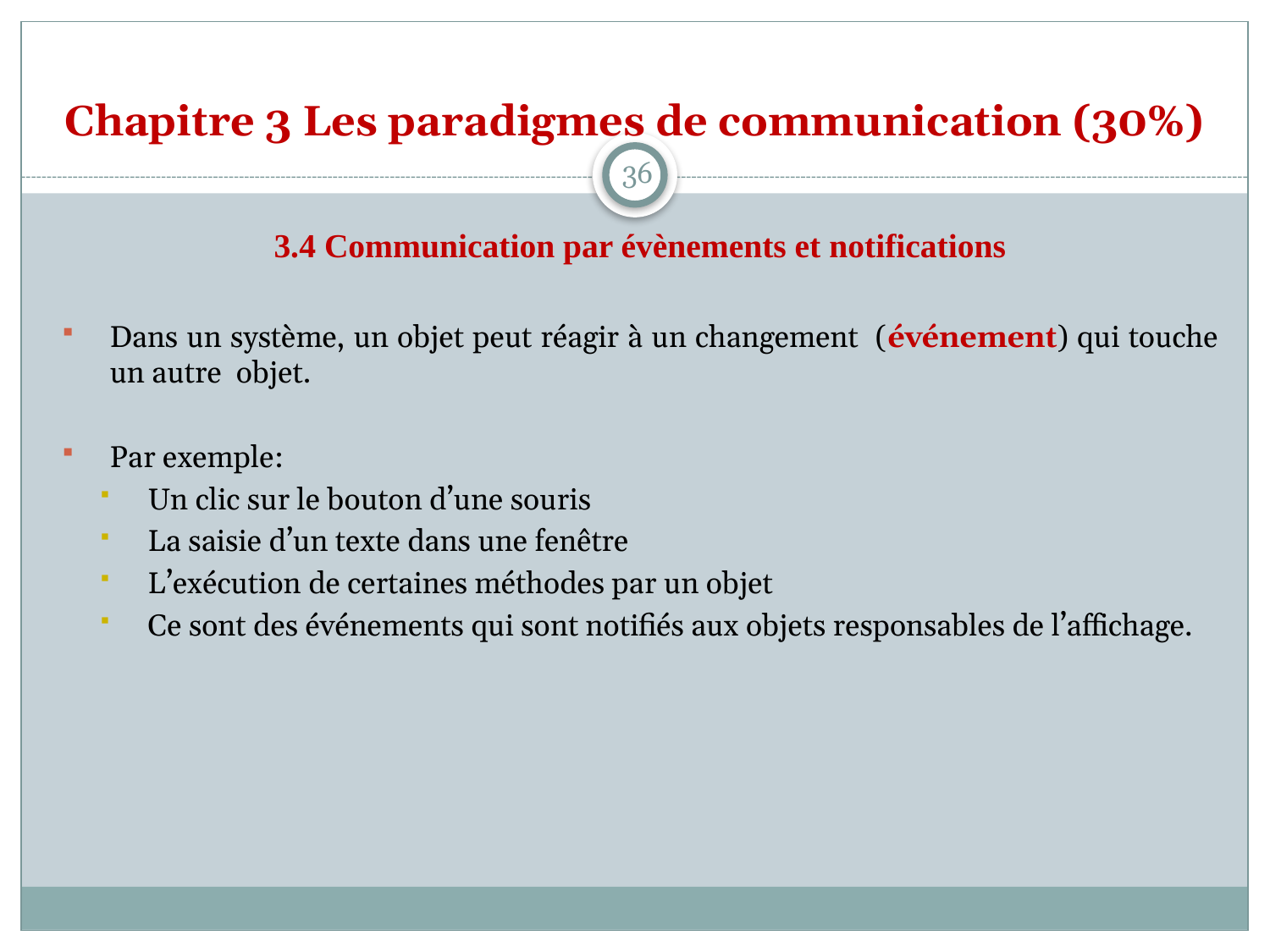

# Chapitre 3 Les paradigmes de communication (30%)
36
3.4 Communication par évènements et notifications

Dans un système, un objet peut réagir à un changement  (événement) qui touche un autre  objet.

Par exemple:
Un clic sur le bouton d’une souris
La saisie d’un texte dans une fenêtre
L’exécution de certaines méthodes par un objet
Ce sont des événements qui sont notifiés aux objets responsables de l’affichage.